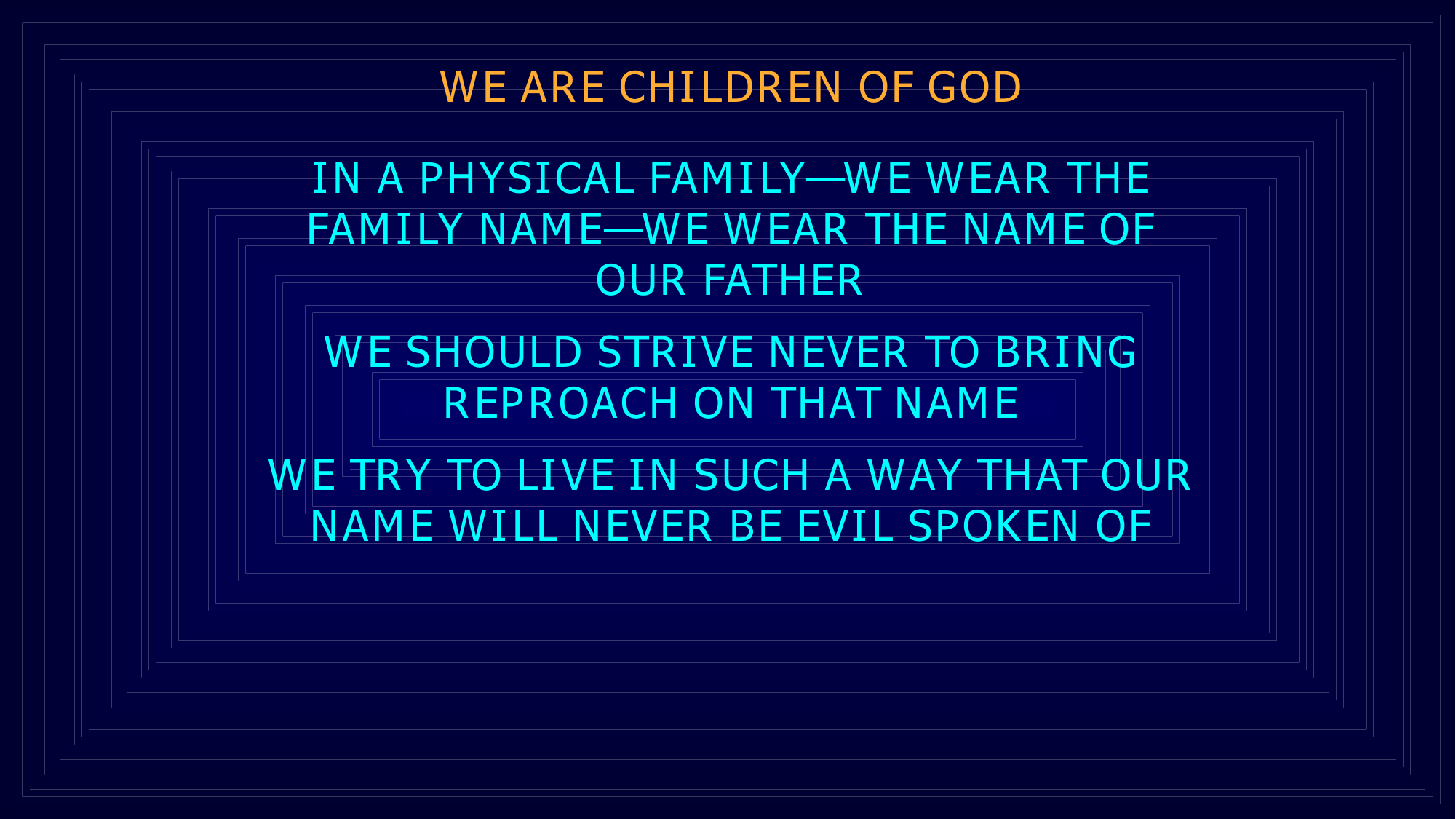

WE ARE CHILDREN OF GOD
IN A PHYSICAL FAMILY—WE WEAR THE FAMILY NAME—WE WEAR THE NAME OF OUR FATHER
WE SHOULD STRIVE NEVER TO BRING REPROACH ON THAT NAME
WE TRY TO LIVE IN SUCH A WAY THAT OUR NAME WILL NEVER BE EVIL SPOKEN OF